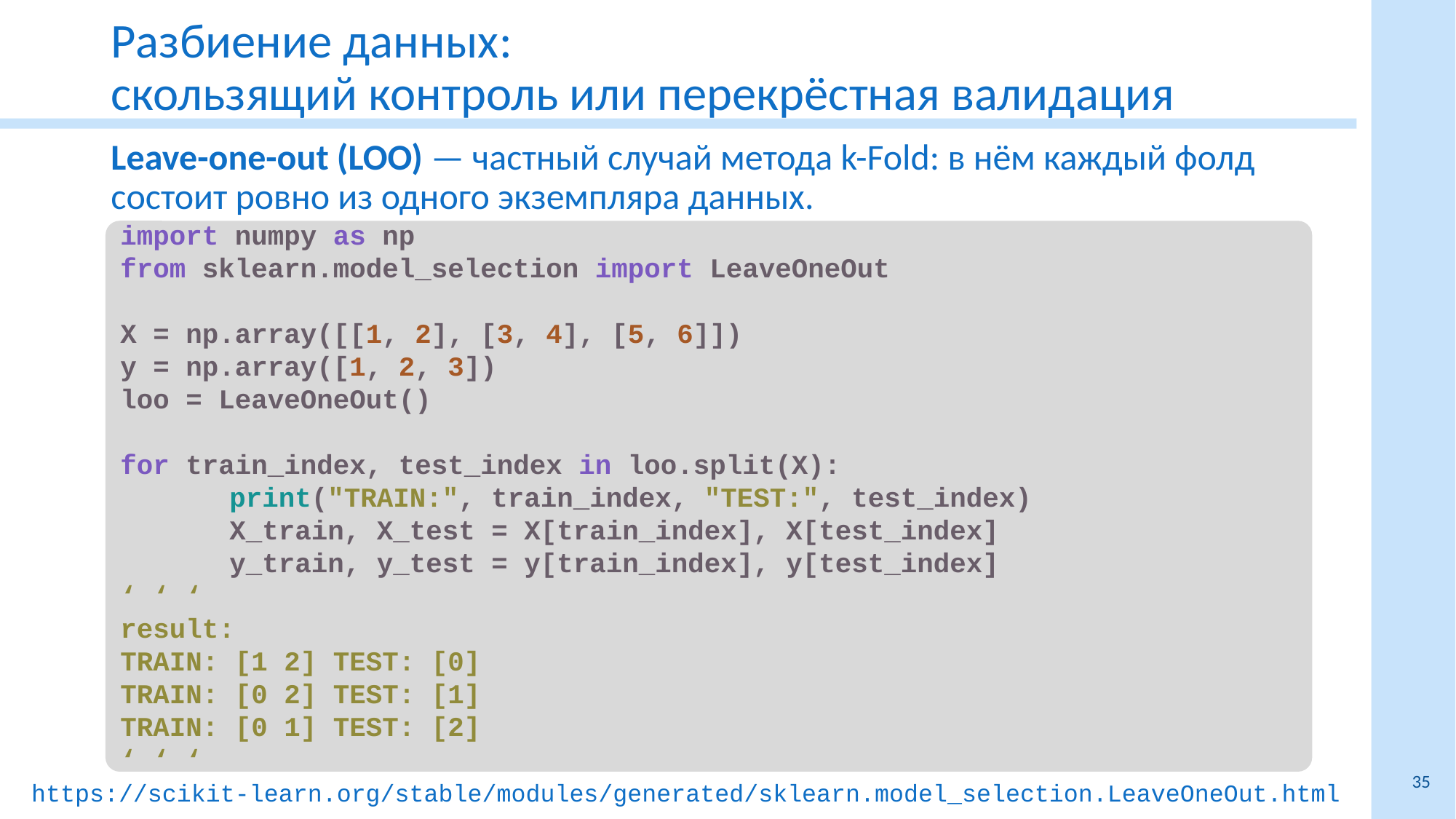

# Разбиение данных: скользящий контроль или перекрёстная валидация
Leave-one-out (LOO) — частный случай метода k-Fold: в нём каждый фолд состоит ровно из одного экземпляра данных.
import numpy as np
from sklearn.model_selection import LeaveOneOut

X = np.array([[1, 2], [3, 4], [5, 6]])
y = np.array([1, 2, 3])
loo = LeaveOneOut()

for train_index, test_index in loo.split(X):
	print("TRAIN:", train_index, "TEST:", test_index)
	X_train, X_test = X[train_index], X[test_index]
	y_train, y_test = y[train_index], y[test_index]
‘ ‘ ‘
result:
TRAIN: [1 2] TEST: [0]
TRAIN: [0 2] TEST: [1]
TRAIN: [0 1] TEST: [2]
‘ ‘ ‘
35
https://scikit-learn.org/stable/modules/generated/sklearn.model_selection.LeaveOneOut.html